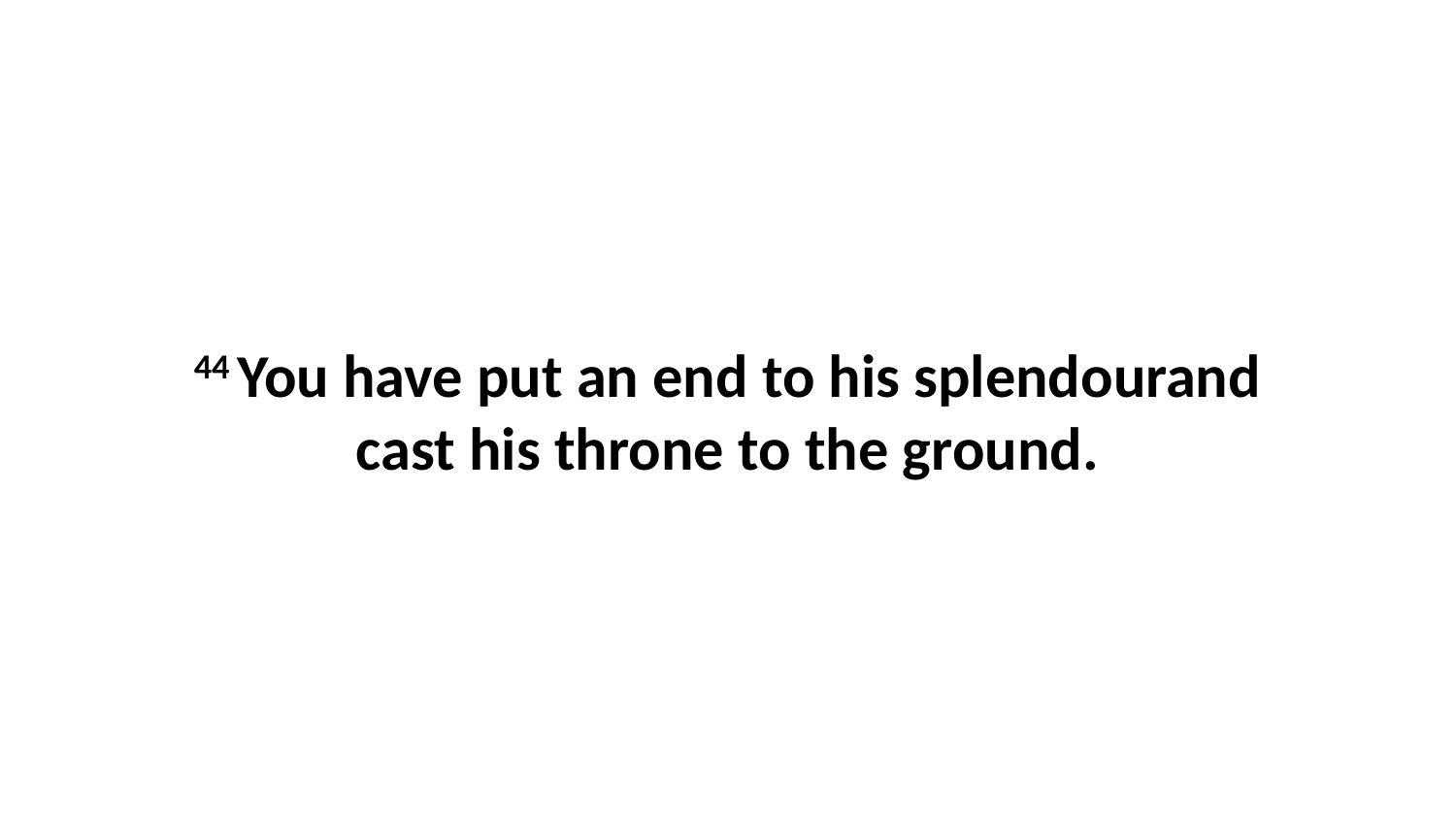

44 You have put an end to his splendourand cast his throne to the ground.